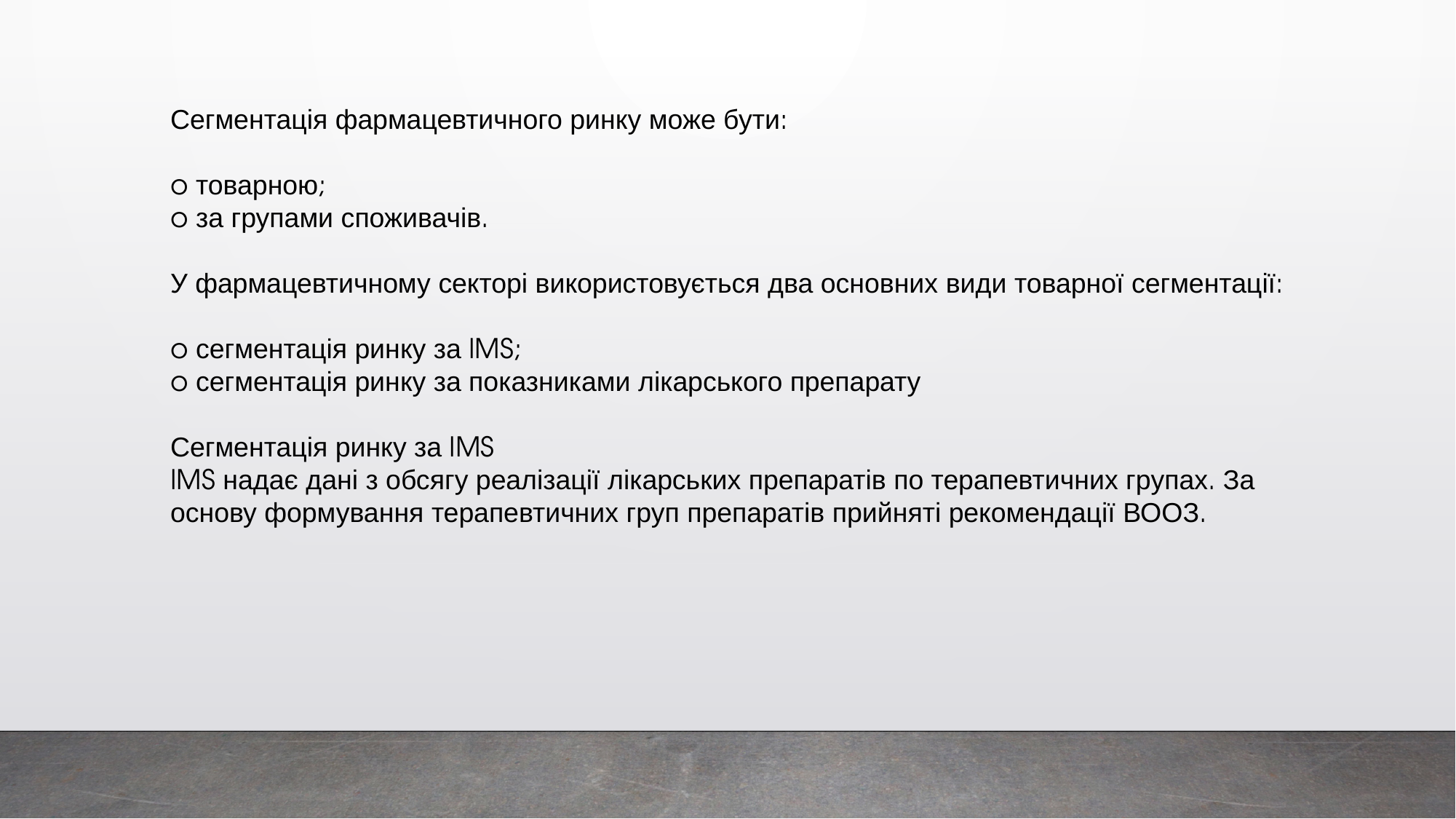

Сегментація фармацевтичного ринку може бути:

o товарною;
o за групами споживачів.

У фармацевтичному секторі використовується два основних види товарної сегментації:

o сегментація ринку за IMS;
o сегментація ринку за показниками лікарського препарату

Сегментація ринку за IMS
IMS надає дані з обсягу реалізації лікарських препаратів по терапевтичних групах. За основу формування терапевтичних груп препаратів прийняті рекомендації ВООЗ.